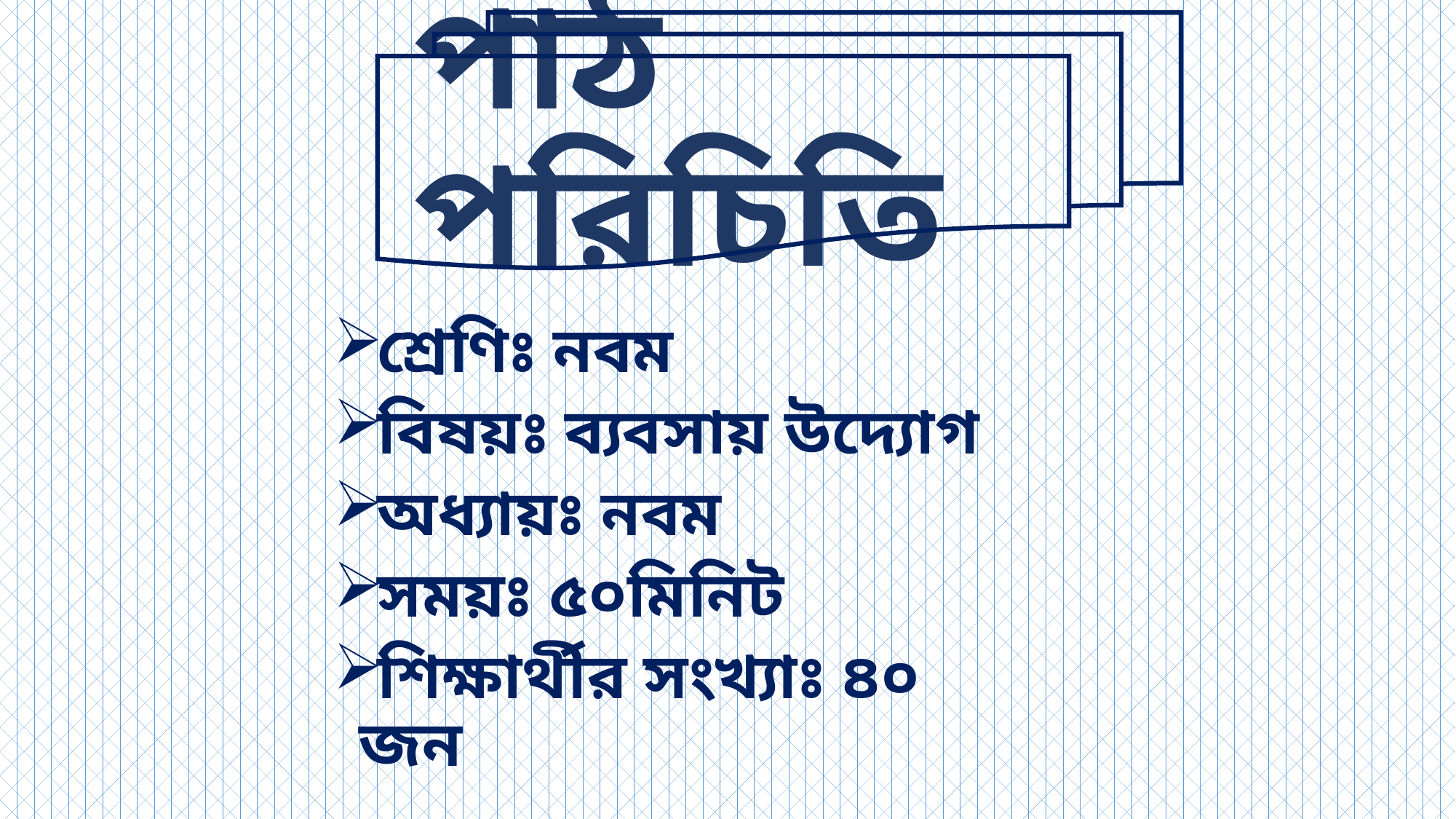

# পাঠ পরিচিতি
শ্রেণিঃ নবম
বিষয়ঃ ব্যবসায় উদ্যোগ
অধ্যায়ঃ নবম
সময়ঃ ৫০মিনিট
শিক্ষার্থীর সংখ্যাঃ ৪০ জন